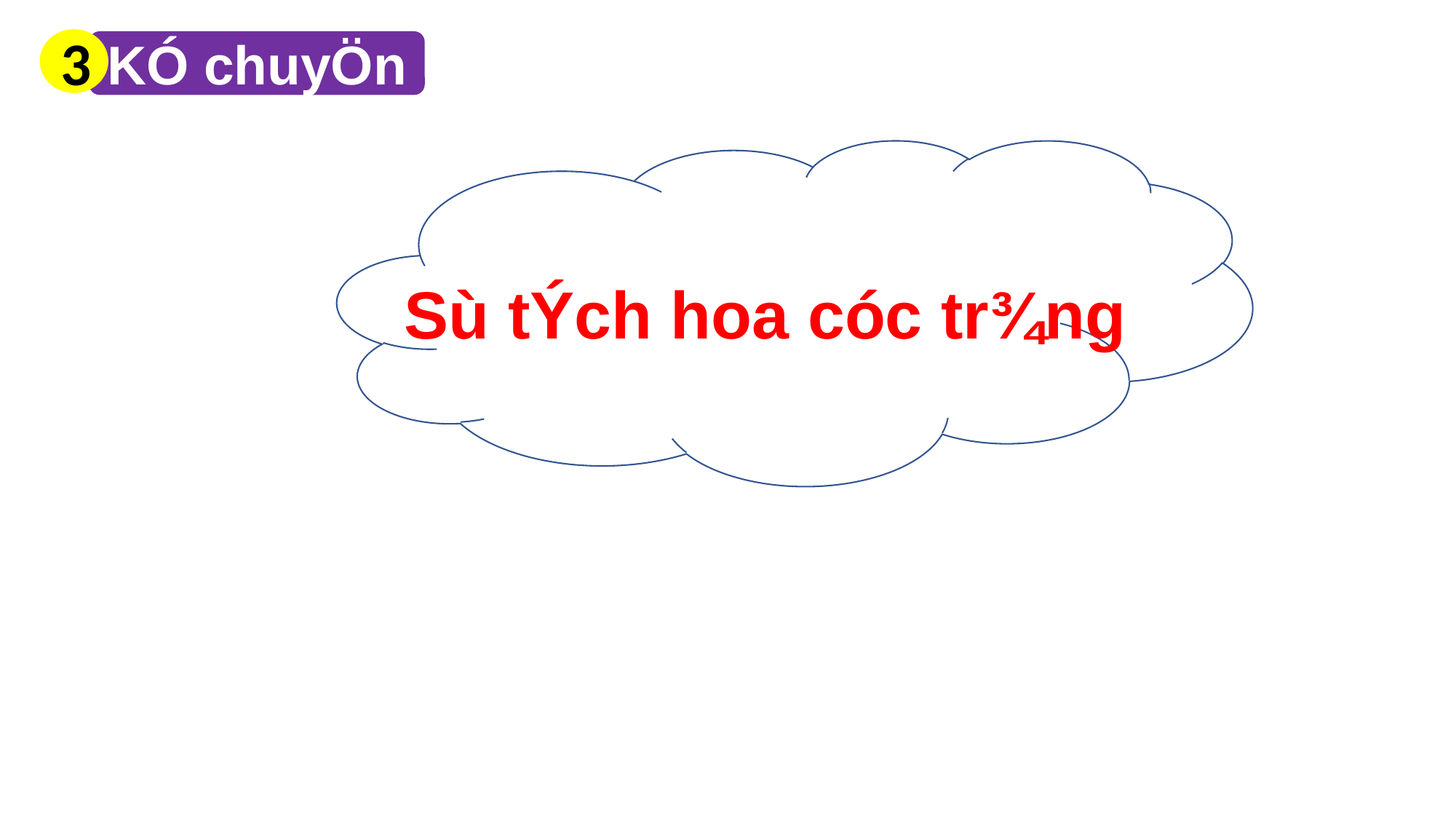

3
KÓ chuyÖn

Sù tÝch hoa cóc tr¾ng